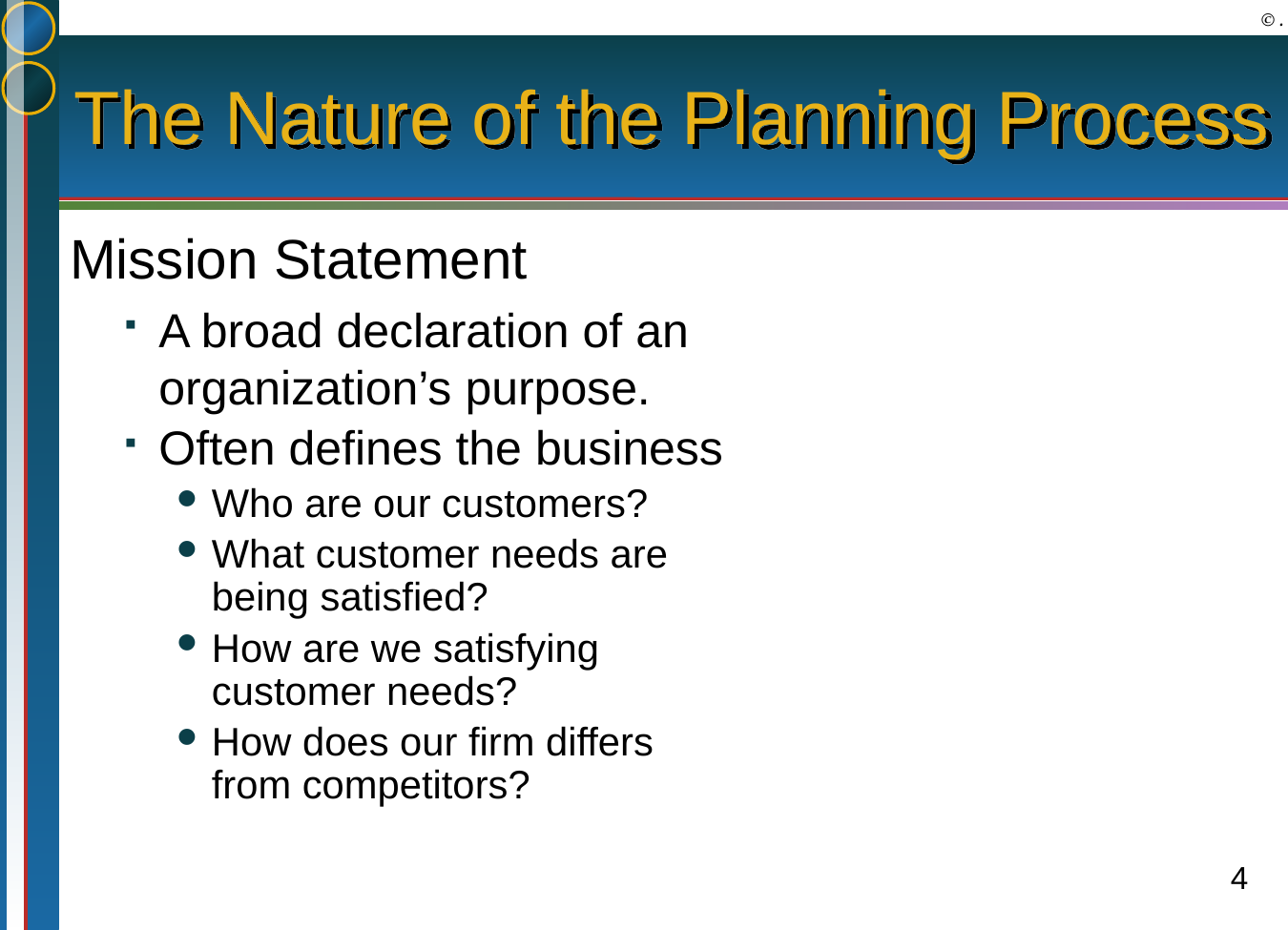

# The Nature of the Planning Process
Mission Statement
A broad declaration of an organization’s purpose.
Often defines the business
Who are our customers?
What customer needs are being satisfied?
How are we satisfying customer needs?
How does our firm differs from competitors?